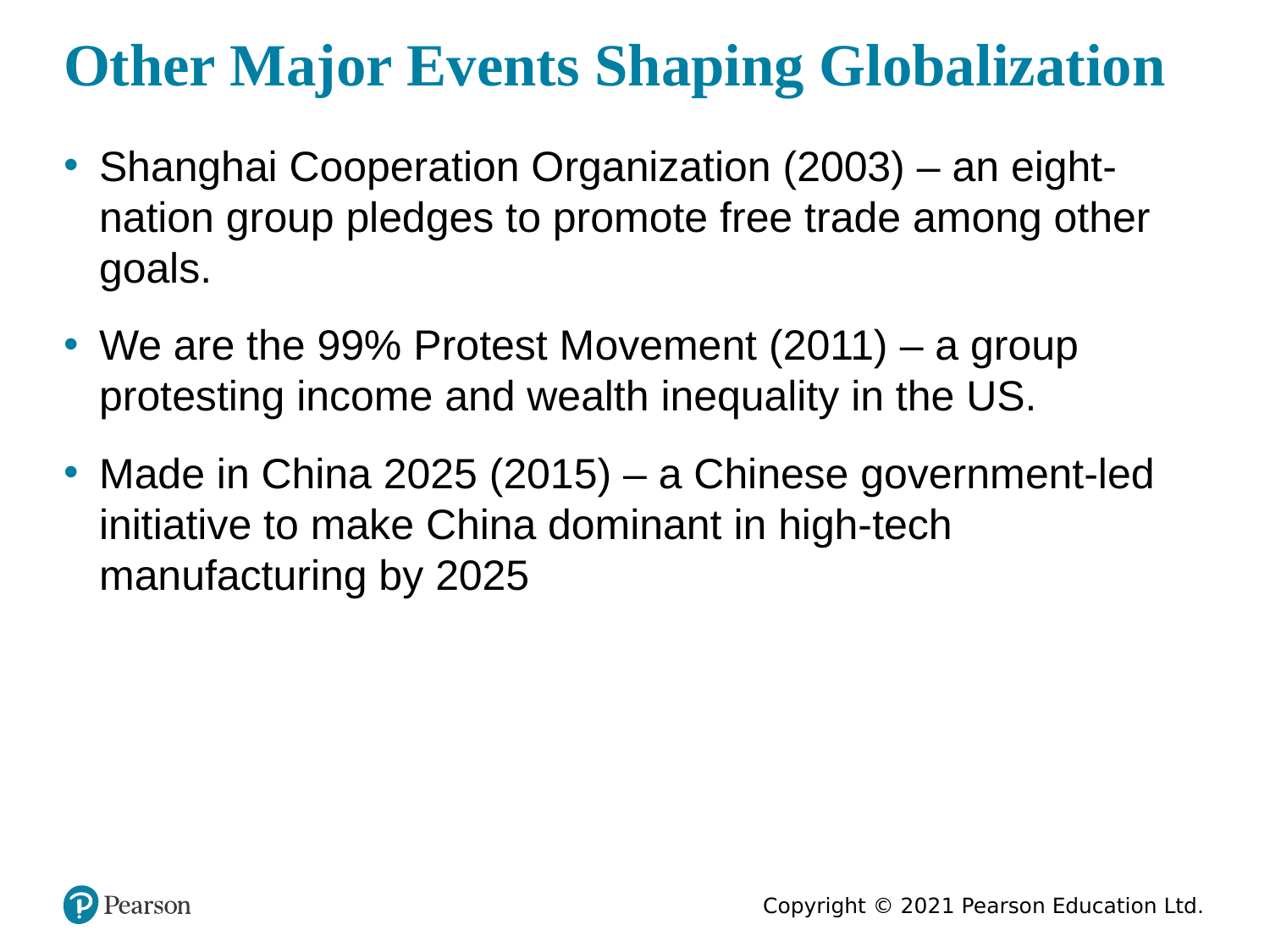

# Other Major Events Shaping Globalization
Shanghai Cooperation Organization (2003) – an eight-nation group pledges to promote free trade among other goals.
We are the 99% Protest Movement (2011) – a group protesting income and wealth inequality in the US.
Made in China 2025 (2015) – a Chinese government-led initiative to make China dominant in high-tech manufacturing by 2025